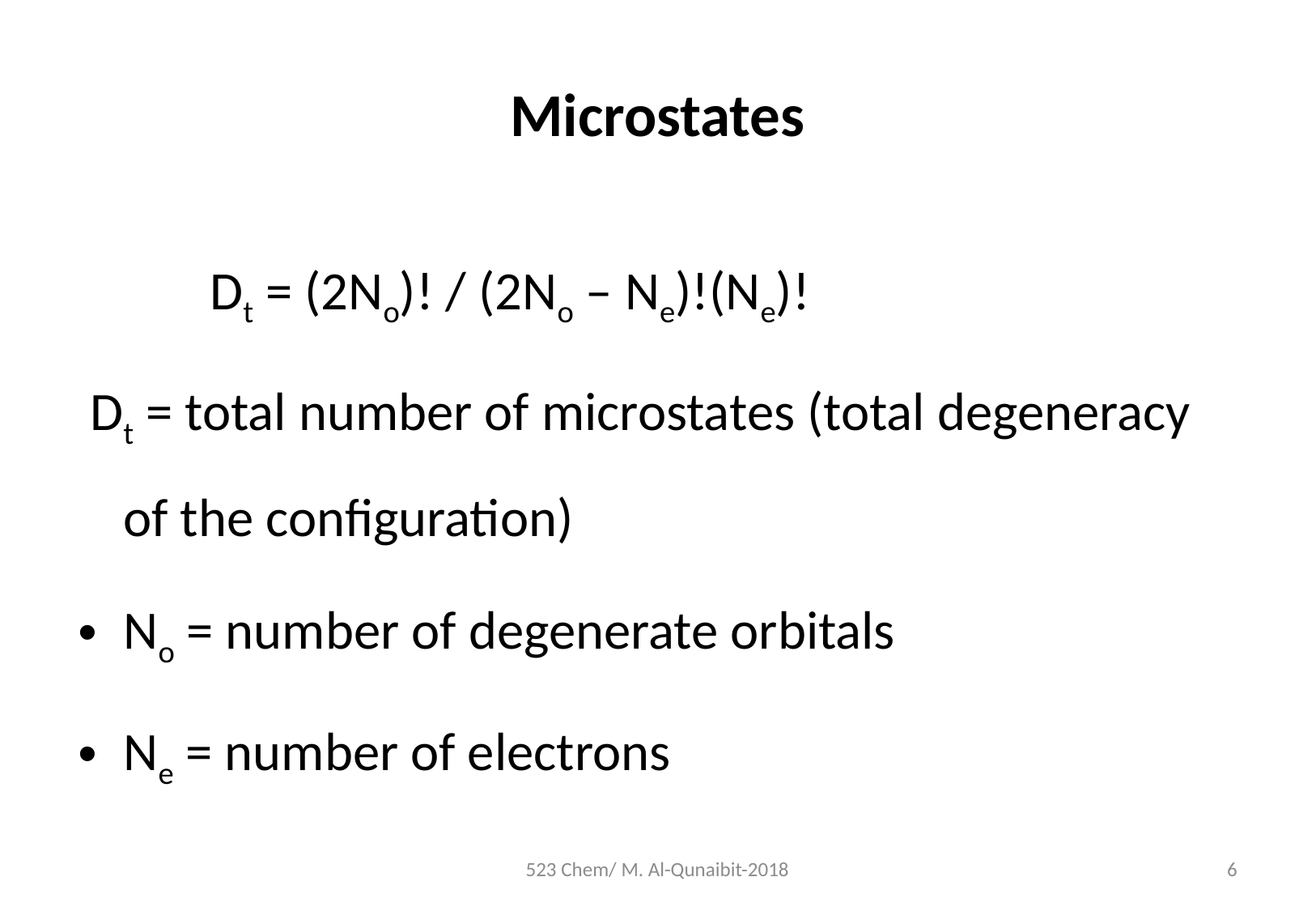

# Microstates
Dt = (2No)! / (2No – Ne)!(Ne)!
 Dt = total number of microstates (total degeneracy of the configuration)
No = number of degenerate orbitals
Ne = number of electrons

523 Chem/ M. Al-Qunaibit-2018
6